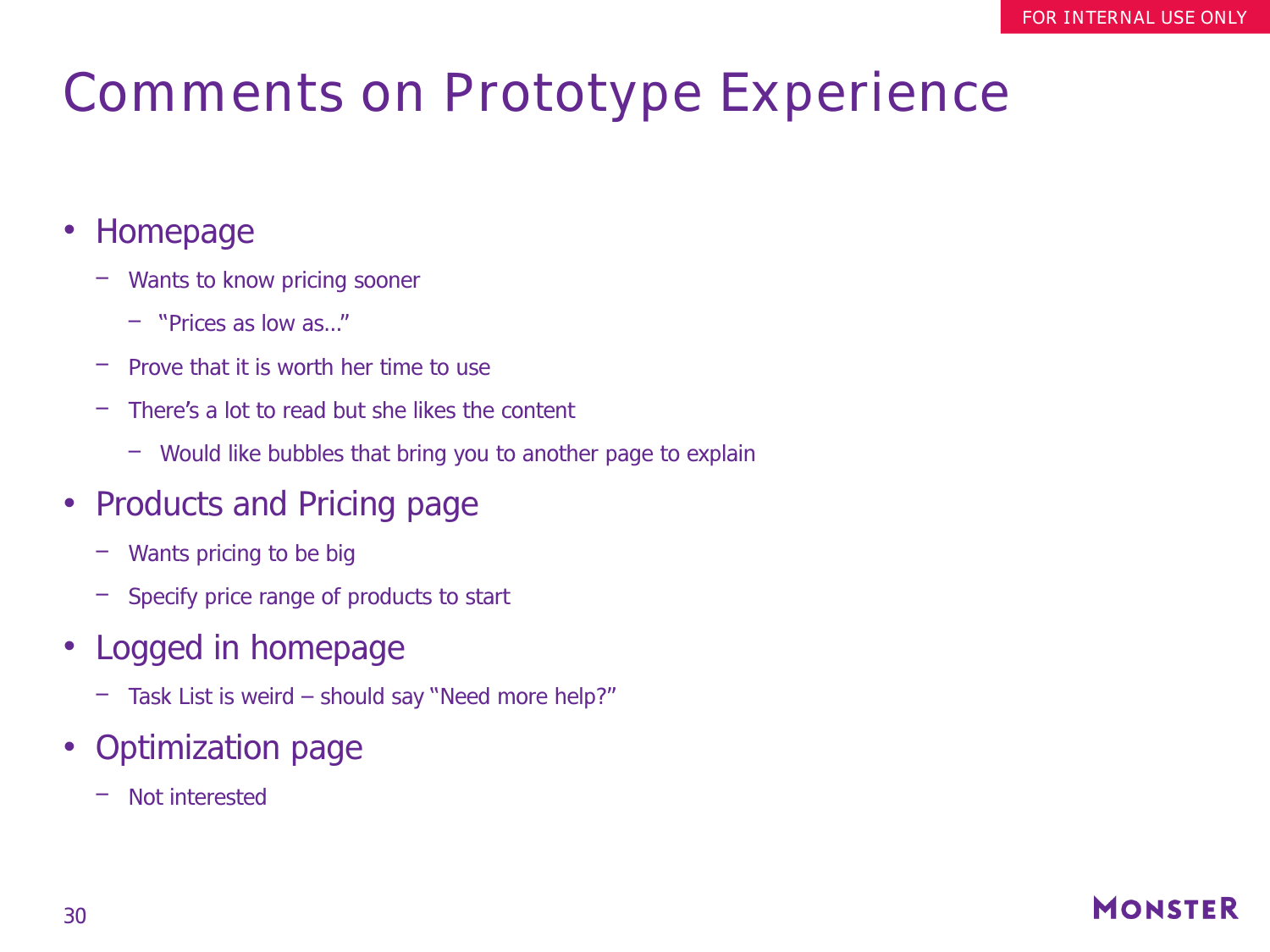

# Comments on Prototype Experience
Homepage
Wants to know pricing sooner
“Prices as low as…”
Prove that it is worth her time to use
There’s a lot to read but she likes the content
Would like bubbles that bring you to another page to explain
Products and Pricing page
Wants pricing to be big
Specify price range of products to start
Logged in homepage
Task List is weird – should say “Need more help?”
Optimization page
Not interested
30